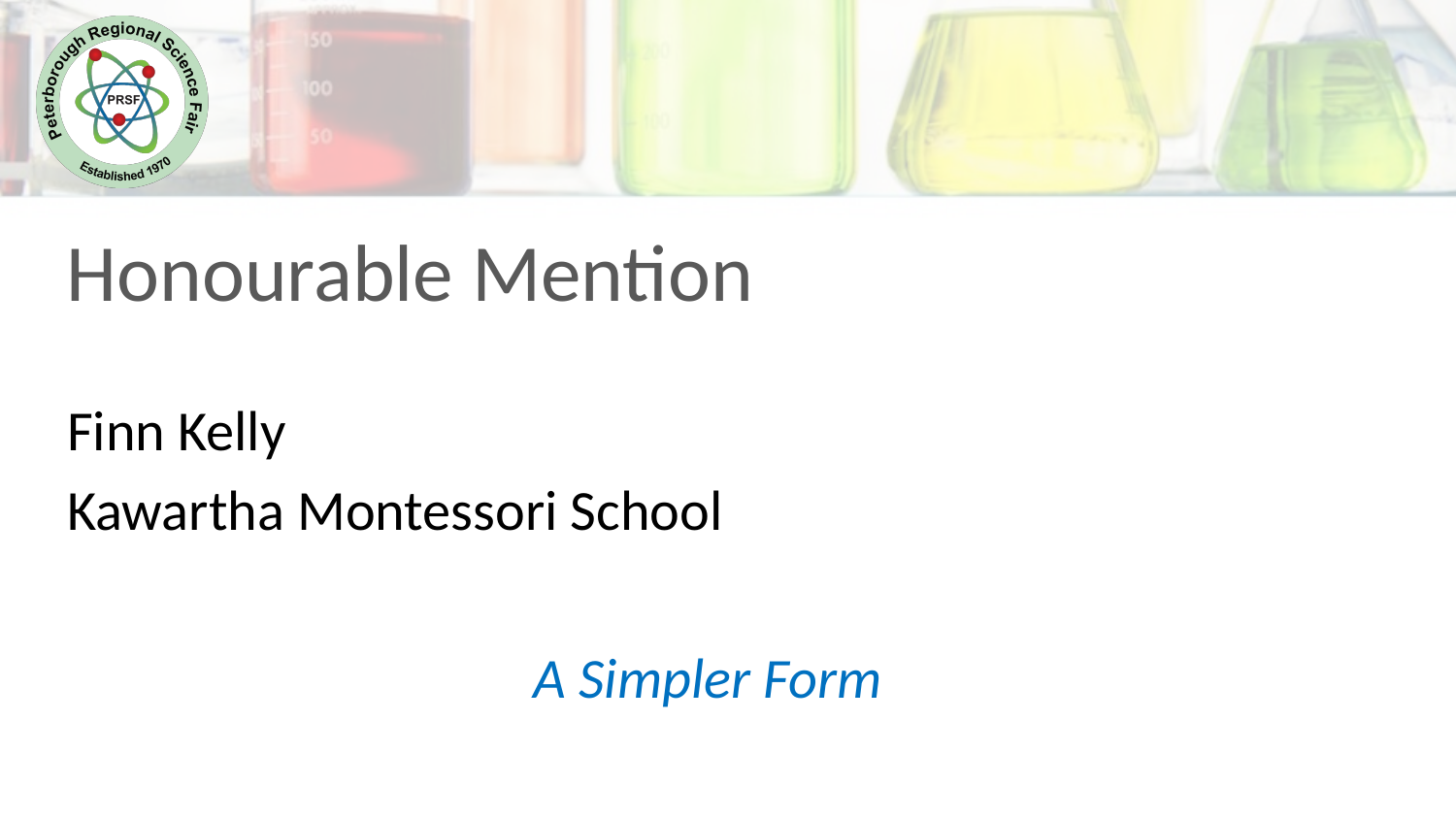

Honourable Mention

Finn Kelly
Kawartha Montessori School
A Simpler Form